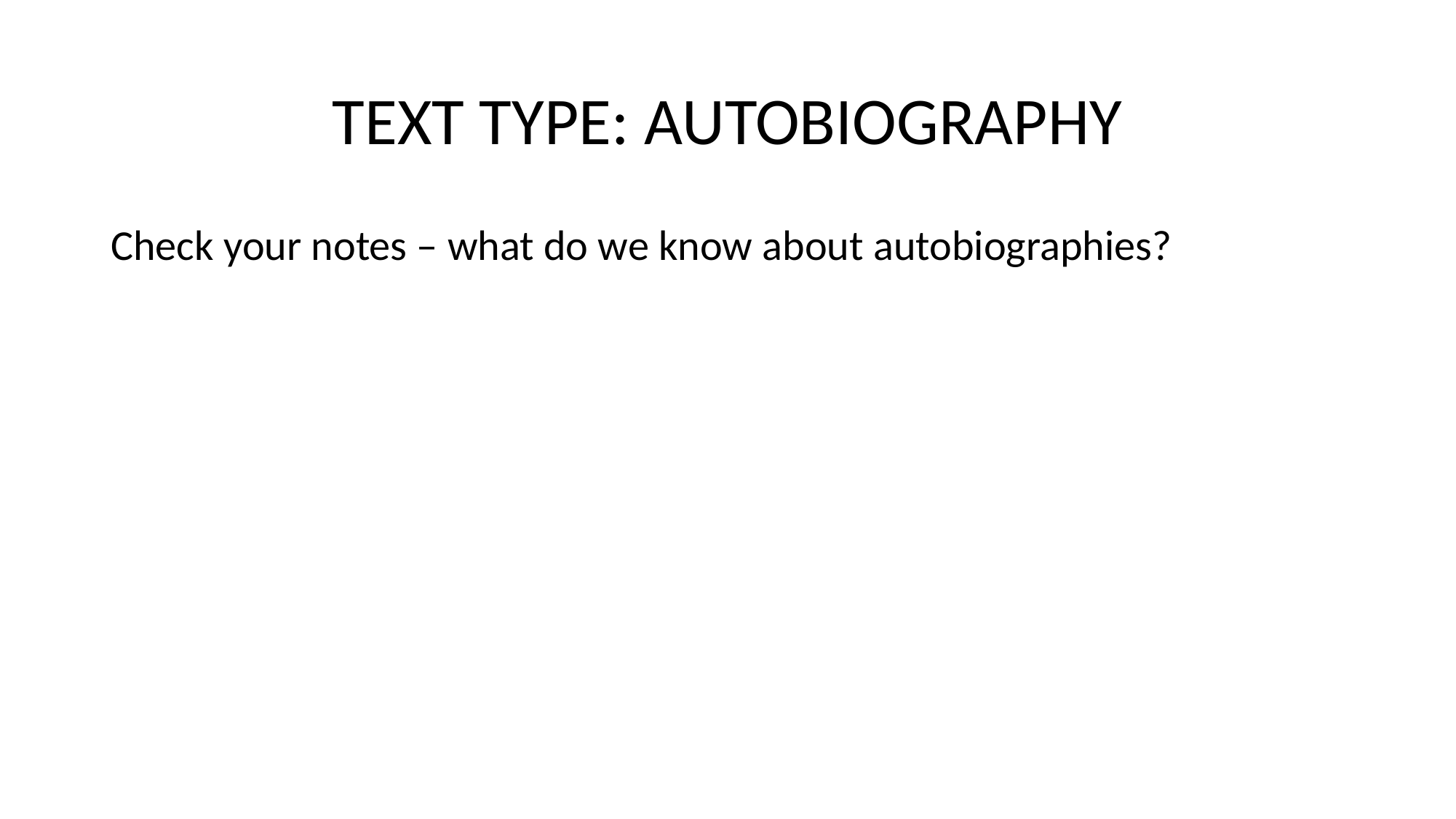

# TEXT TYPE: AUTOBIOGRAPHY
Check your notes – what do we know about autobiographies?